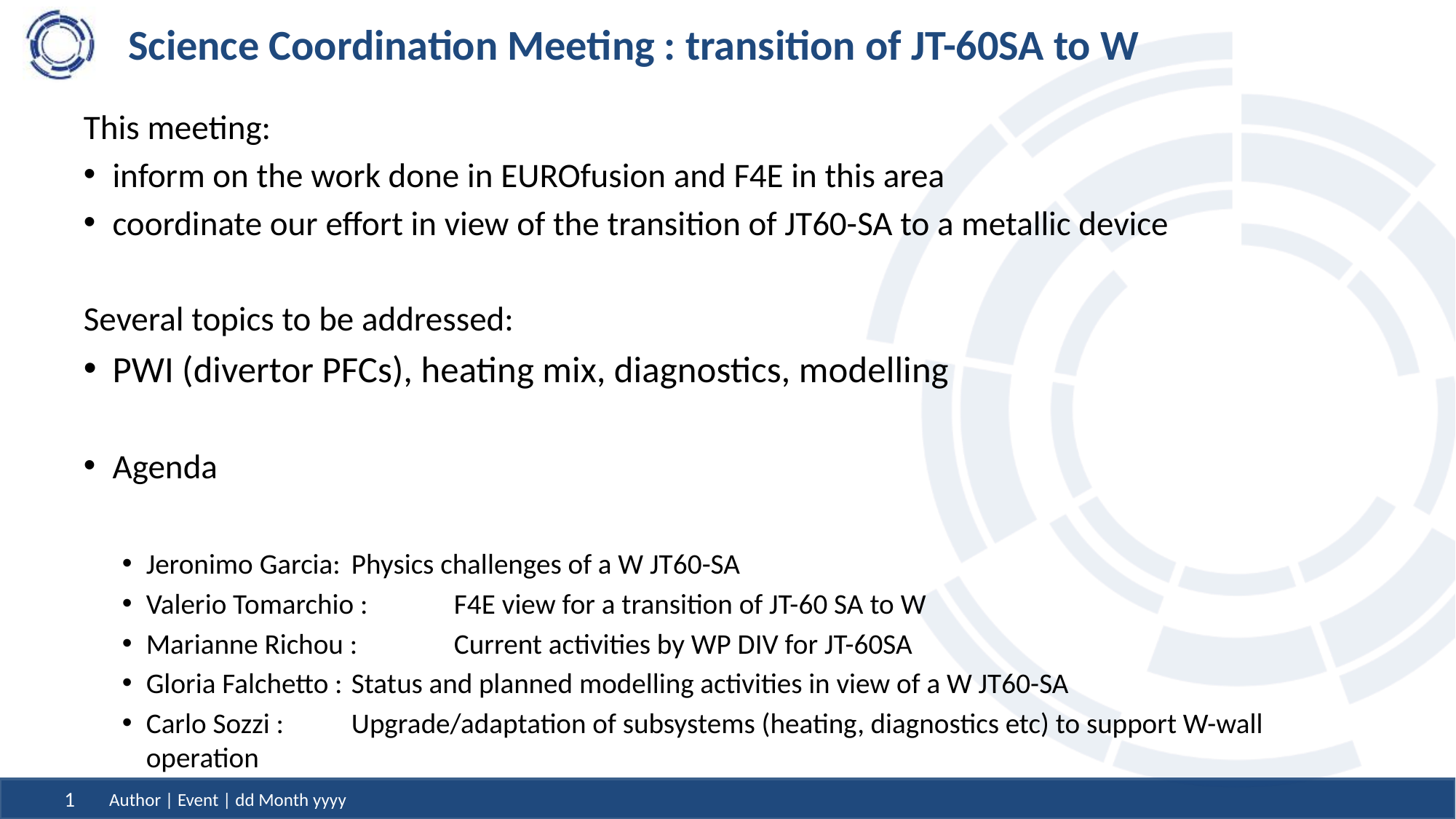

# Science Coordination Meeting : transition of JT-60SA to W
This meeting:
inform on the work done in EUROfusion and F4E in this area
coordinate our effort in view of the transition of JT60-SA to a metallic device

Several topics to be addressed:
PWI (divertor PFCs), heating mix, diagnostics, modelling

Agenda

Jeronimo Garcia: 	Physics challenges of a W JT60-SA
Valerio Tomarchio : 	F4E view for a transition of JT-60 SA to W
Marianne Richou : 	Current activities by WP DIV for JT-60SA
Gloria Falchetto : 	Status and planned modelling activities in view of a W JT60-SA
Carlo Sozzi : 		Upgrade/adaptation of subsystems (heating, diagnostics etc) to support W-wall 				operation
Author | Event | dd Month yyyy
1